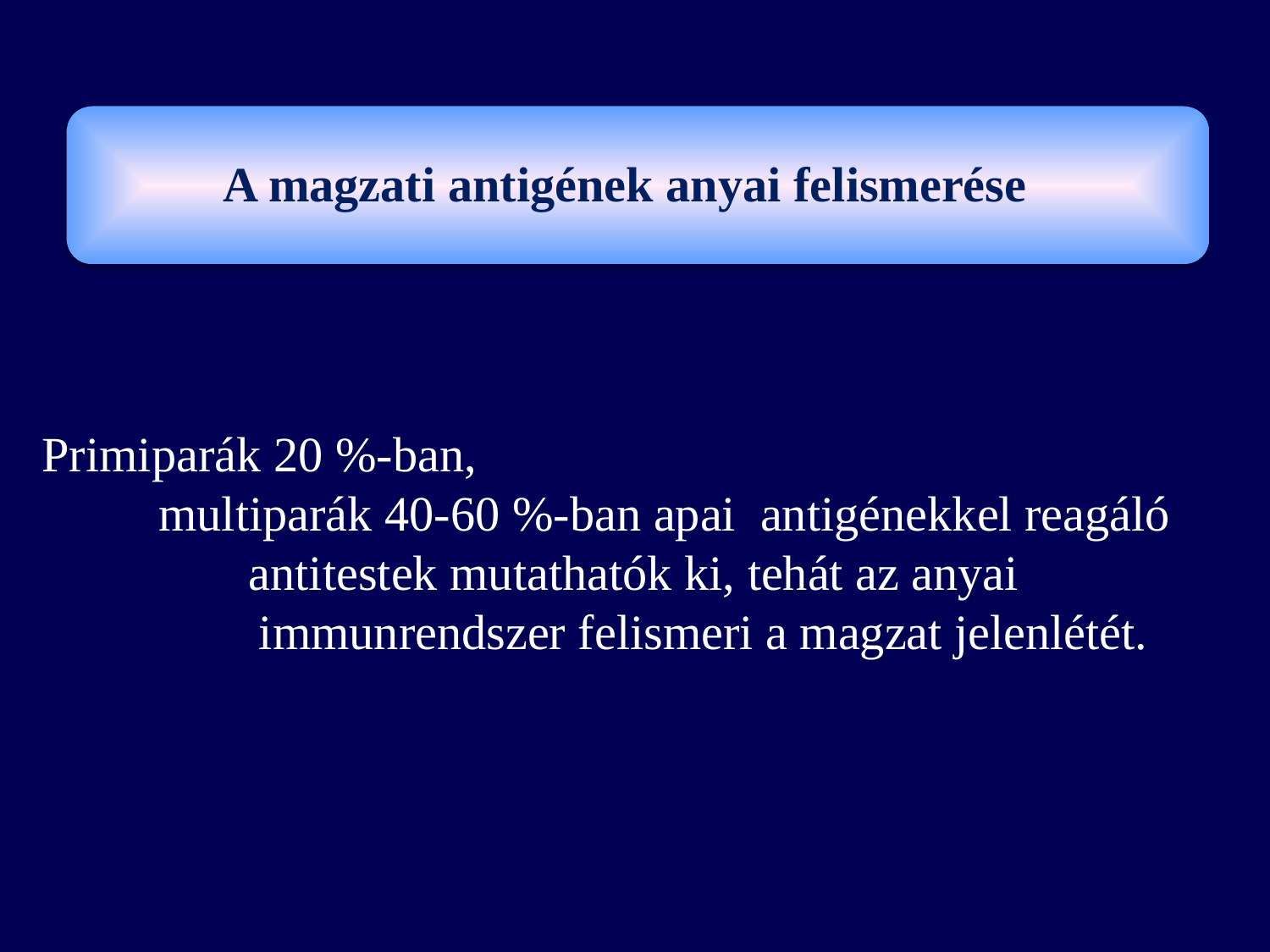

A magzati antigének anyai felismerése
Primiparák 20 %-ban,                                                                   multiparák 40-60 %-ban apai  antigénekkel reagáló antitestek mutathatók ki, tehát az anyai
	immunrendszer felismeri a magzat jelenlétét.